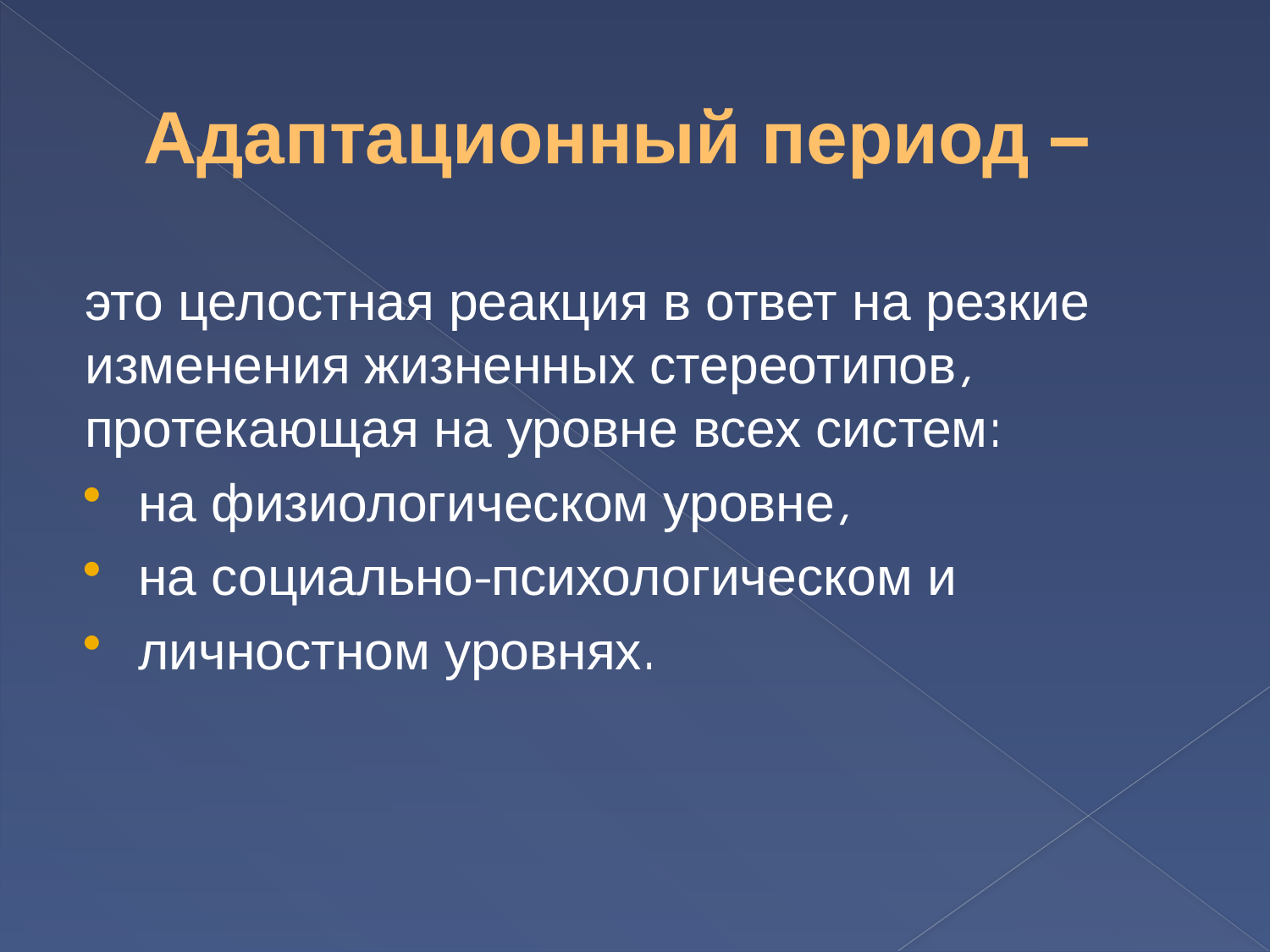

# Адаптационный период –
это целостная реакция в ответ на резкие изменения жизненных стереотипов, протекающая на уровне всех систем:
на физиологическом уровне,
на социально-психологическом и
личностном уровнях.